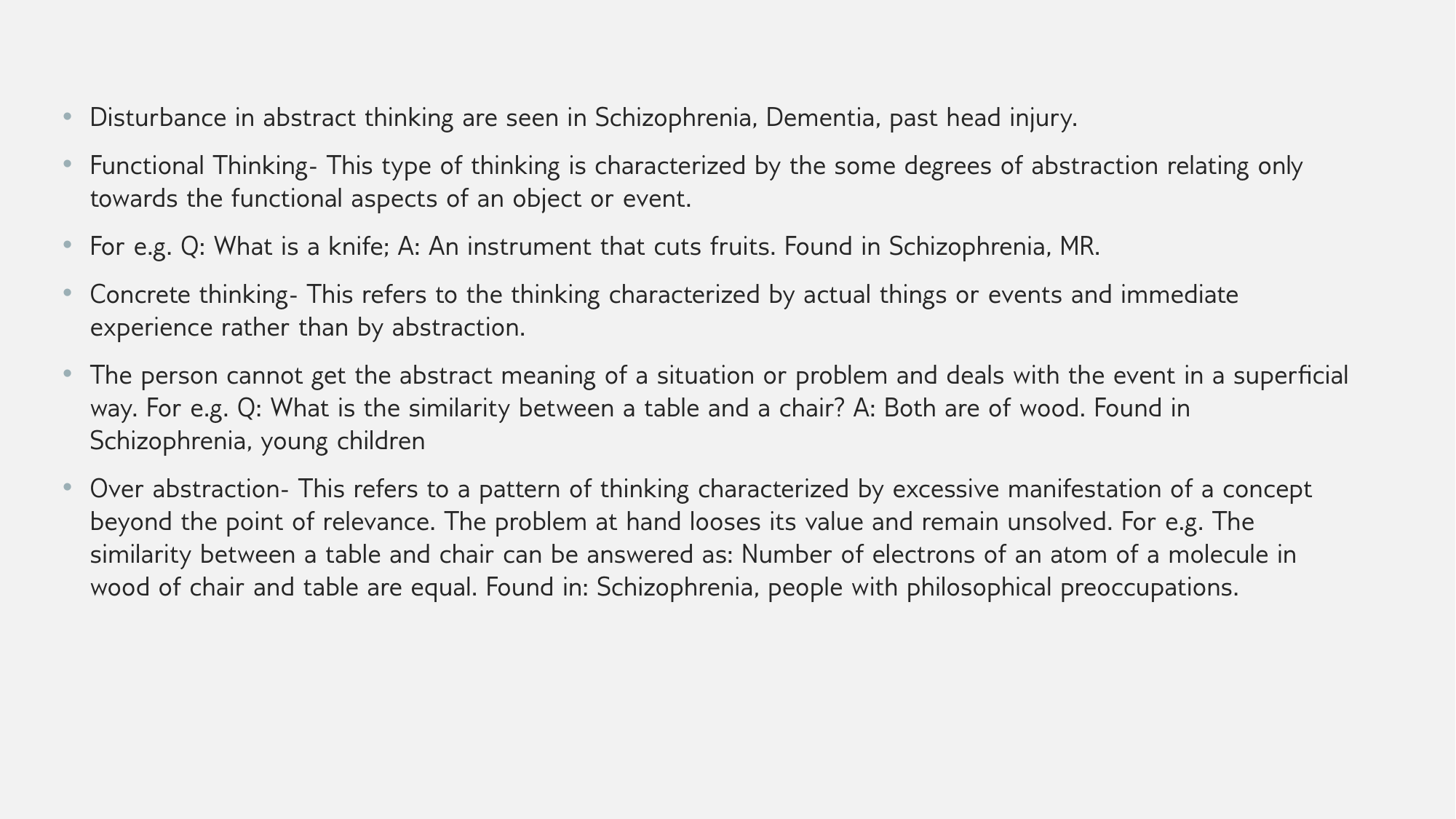

Disturbance in abstract thinking are seen in Schizophrenia, Dementia, past head injury.
Functional Thinking- This type of thinking is characterized by the some degrees of abstraction relating only towards the functional aspects of an object or event.
For e.g. Q: What is a knife; A: An instrument that cuts fruits. Found in Schizophrenia, MR.
Concrete thinking- This refers to the thinking characterized by actual things or events and immediate experience rather than by abstraction.
The person cannot get the abstract meaning of a situation or problem and deals with the event in a superficial way. For e.g. Q: What is the similarity between a table and a chair? A: Both are of wood. Found in Schizophrenia, young children
Over abstraction- This refers to a pattern of thinking characterized by excessive manifestation of a concept beyond the point of relevance. The problem at hand looses its value and remain unsolved. For e.g. The similarity between a table and chair can be answered as: Number of electrons of an atom of a molecule in wood of chair and table are equal. Found in: Schizophrenia, people with philosophical preoccupations.